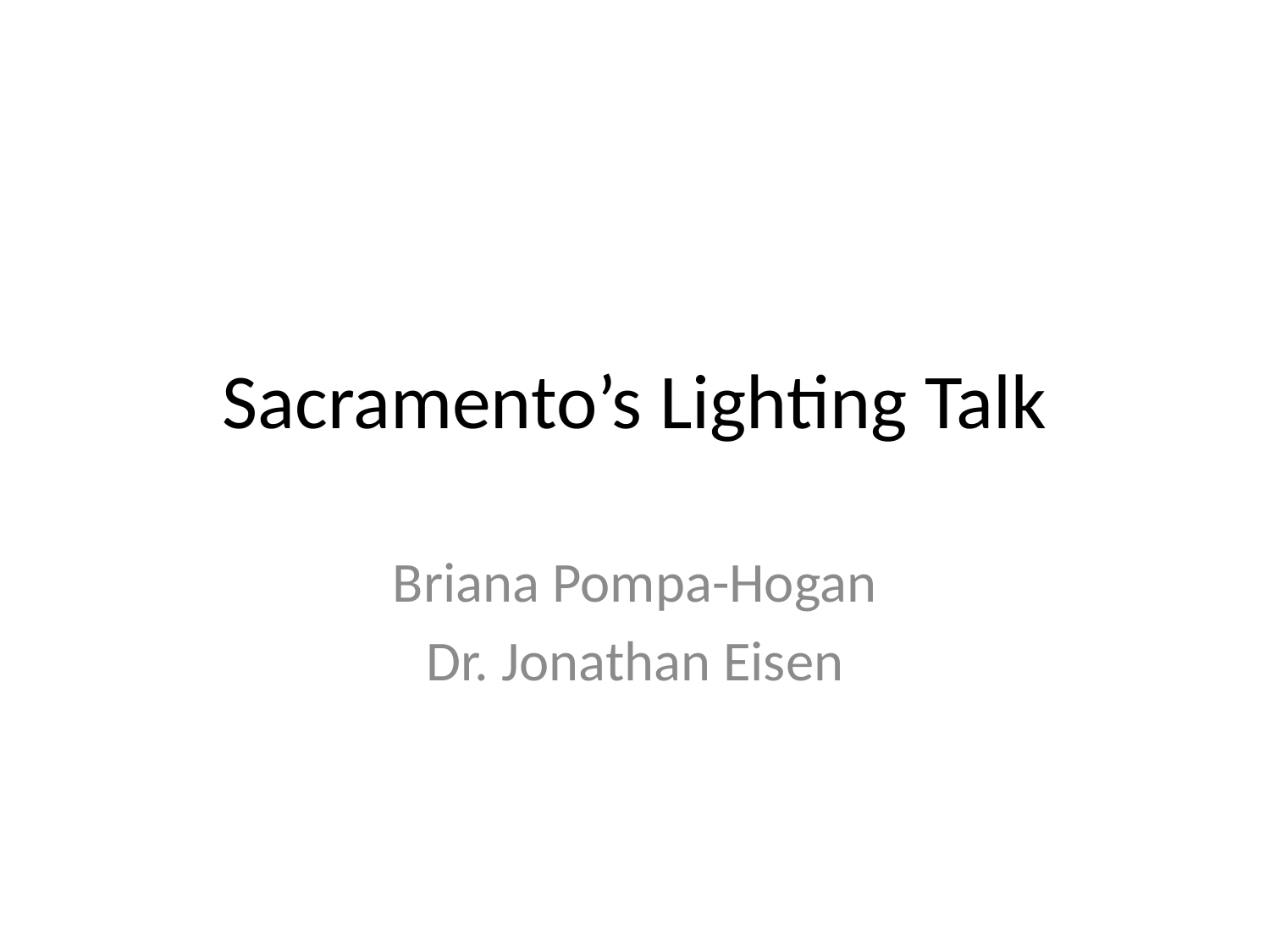

# Sacramento’s Lighting Talk
Briana Pompa-Hogan
Dr. Jonathan Eisen